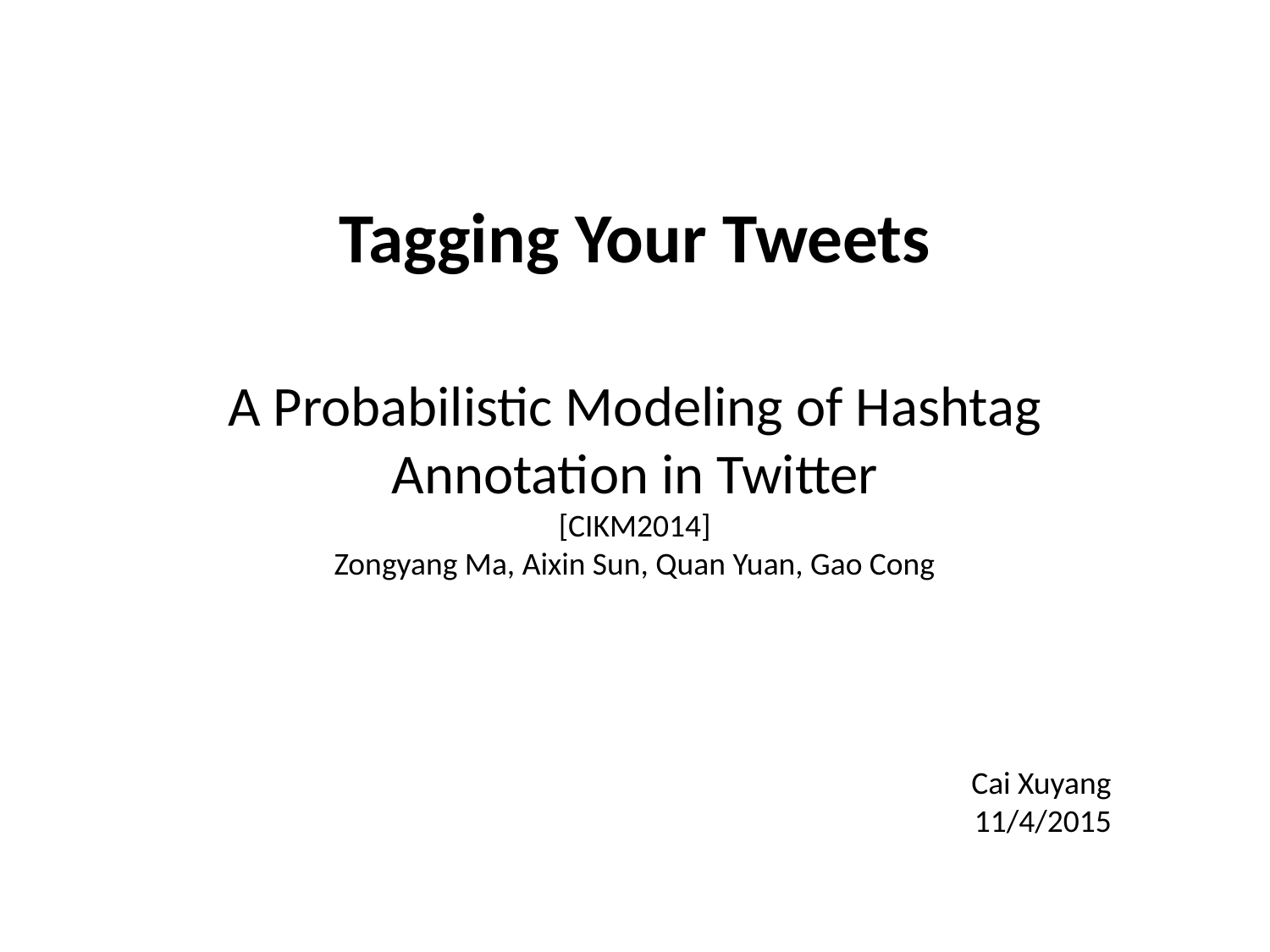

Tagging Your Tweets

A Probabilistic Modeling of Hashtag Annotation in Twitter
[CIKM2014]
Zongyang Ma, Aixin Sun, Quan Yuan, Gao Cong
Cai Xuyang
11/4/2015